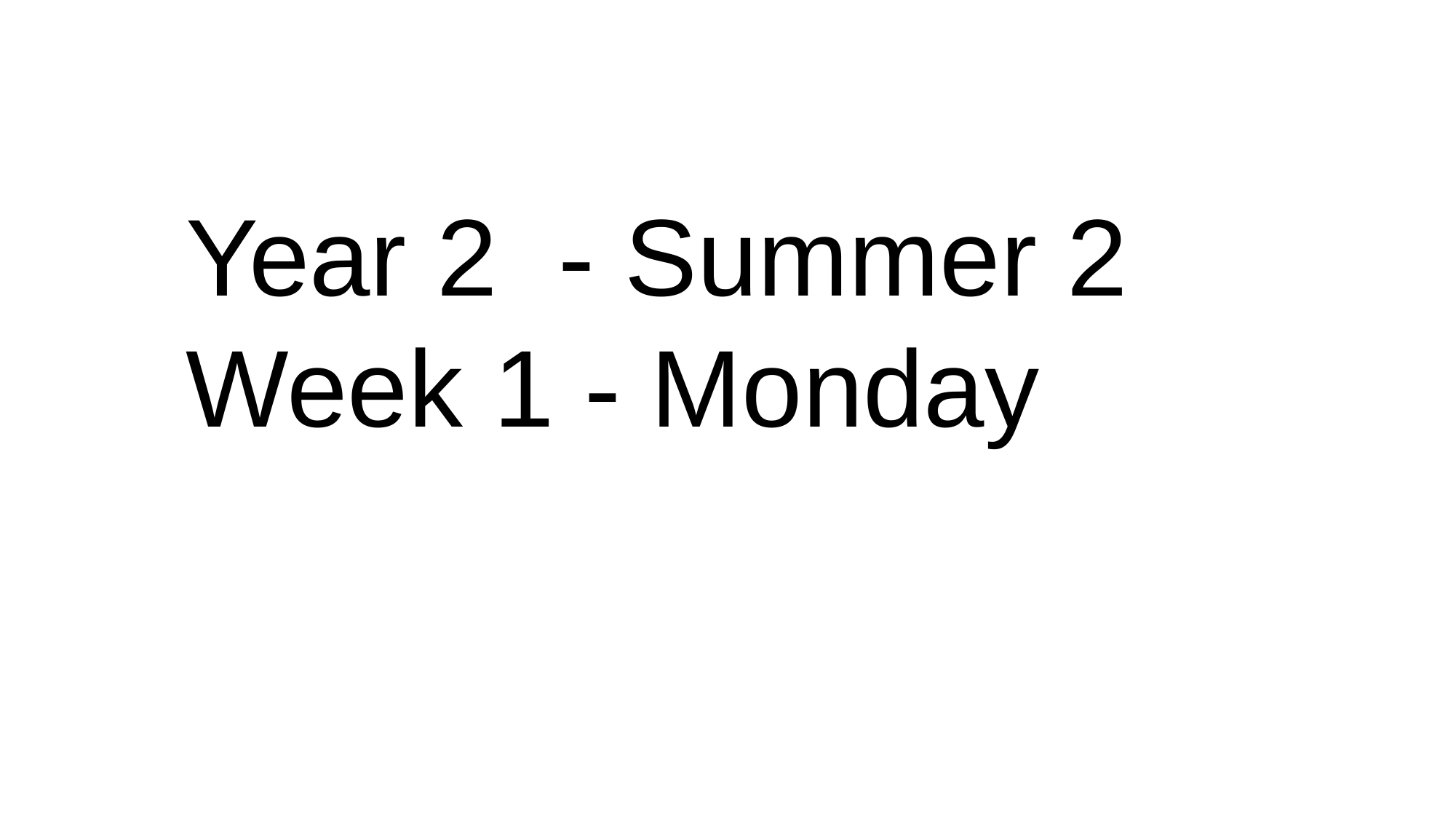

Year 2  - Summer 2
Week 1 - Monday